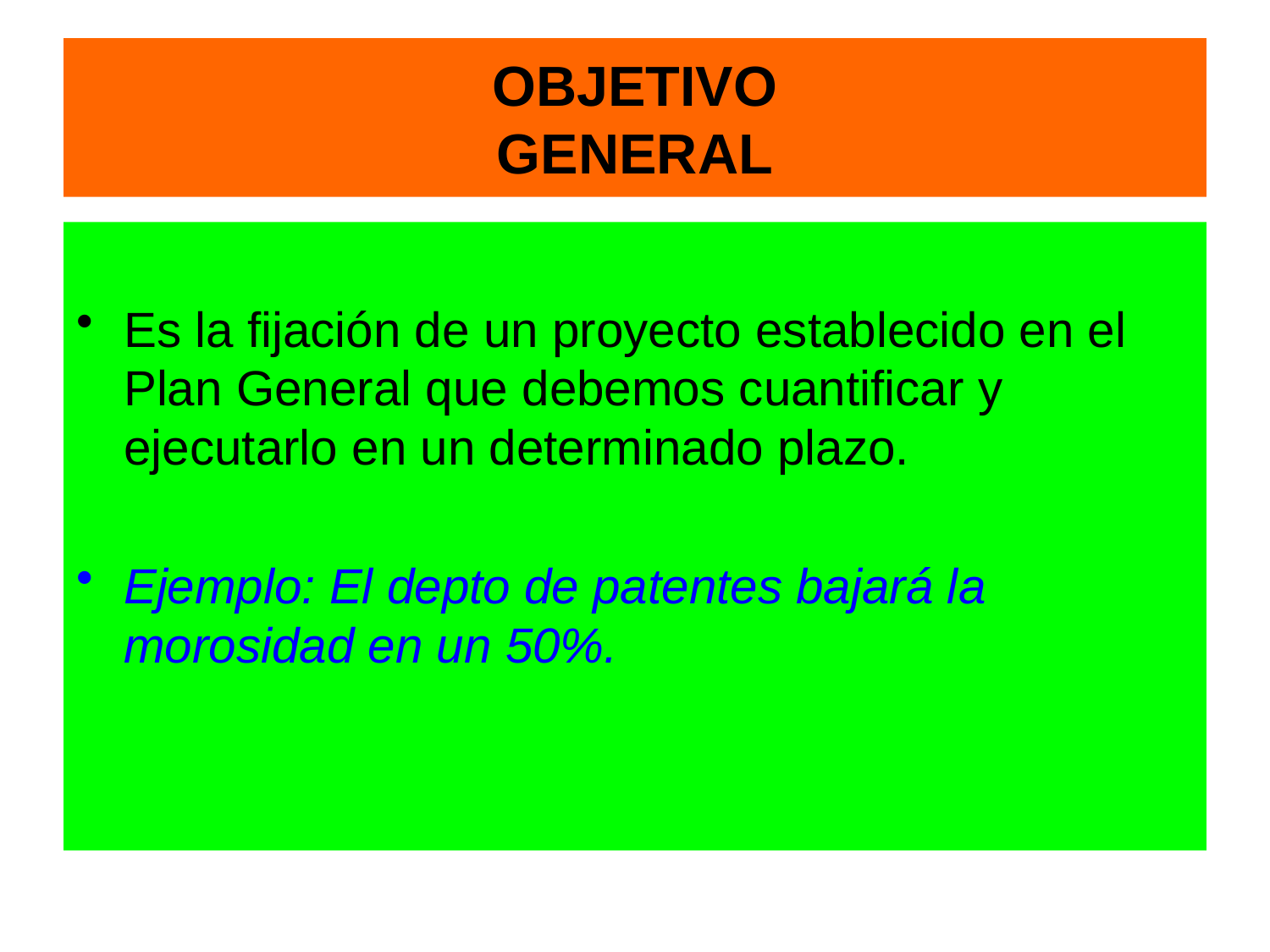

# OBJETIVO GENERAL

Es la fijación de un proyecto establecido en el Plan General que debemos cuantificar y ejecutarlo en un determinado plazo.

Ejemplo: El depto de patentes bajará la morosidad en un 50%.